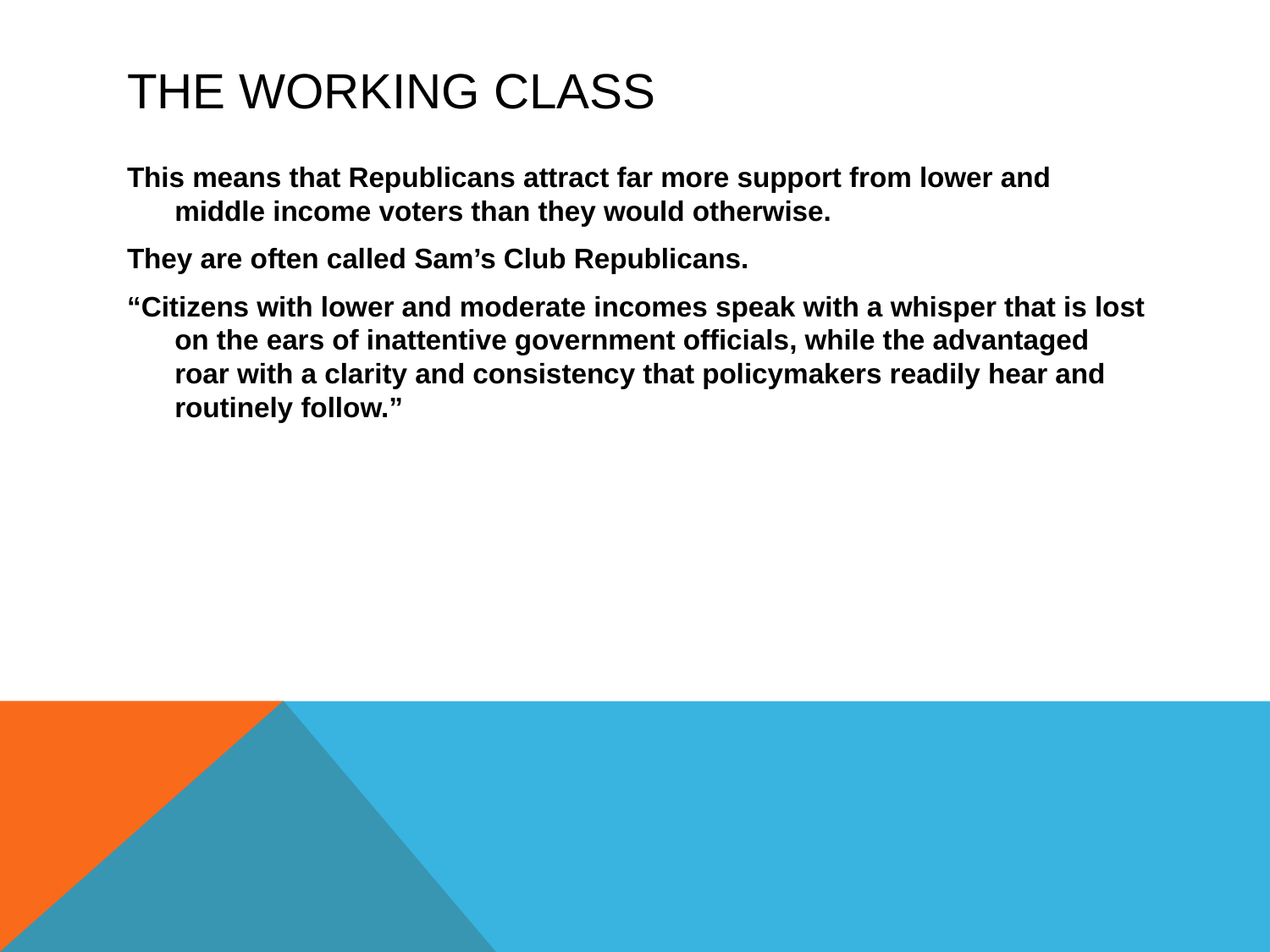

# The Working Class
This means that Republicans attract far more support from lower and middle income voters than they would otherwise.
They are often called Sam’s Club Republicans.
“Citizens with lower and moderate incomes speak with a whisper that is lost on the ears of inattentive government officials, while the advantaged roar with a clarity and consistency that policymakers readily hear and routinely follow.”